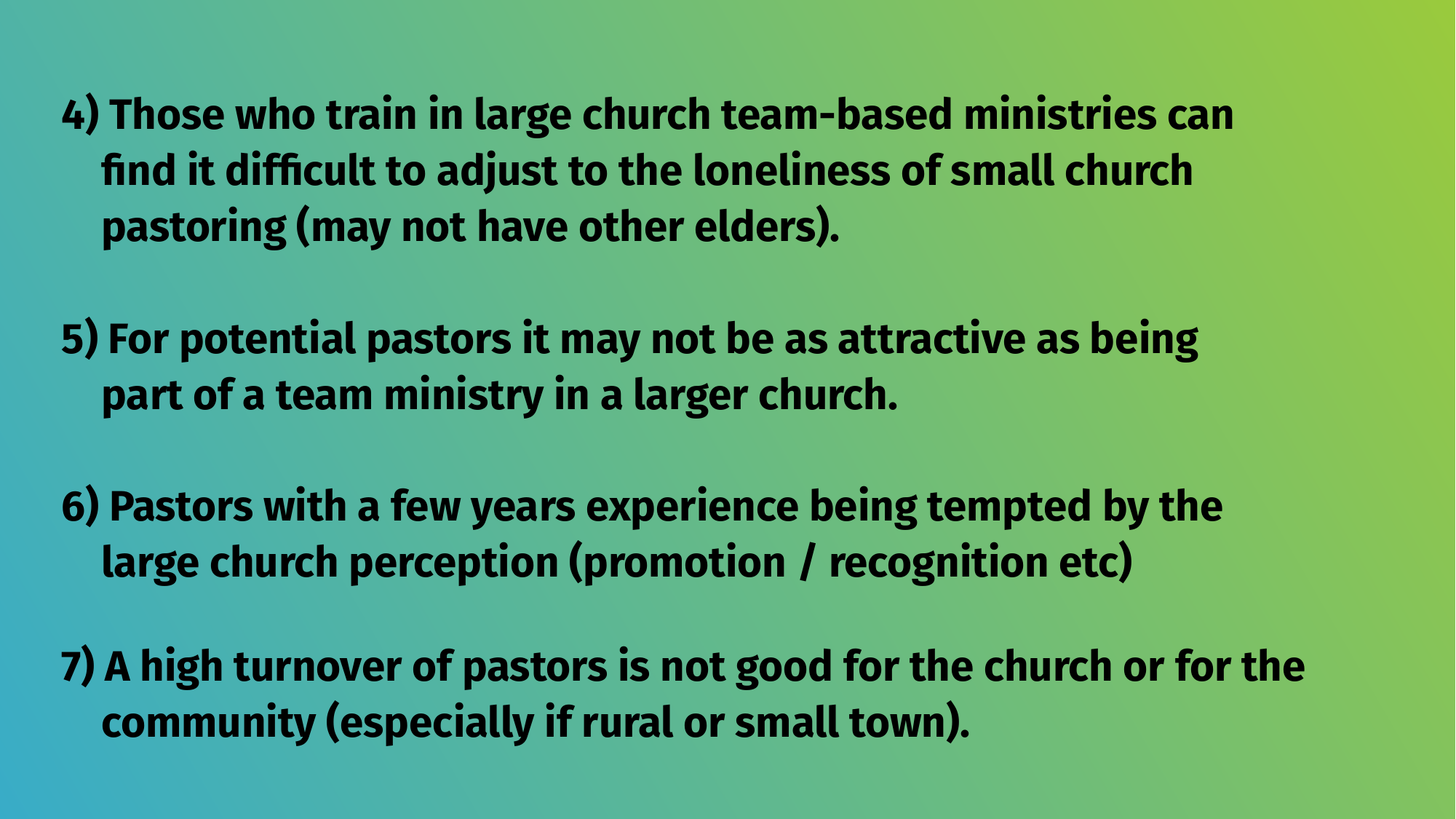

4) Those who train in large church team-based ministries can
    find it difficult to adjust to the loneliness of small church
    pastoring (may not have other elders).

5) For potential pastors it may not be as attractive as being
    part of a team ministry in a larger church.

6) Pastors with a few years experience being tempted by the
    large church perception (promotion / recognition etc)

7) A high turnover of pastors is not good for the church or for the
    community (especially if rural or small town).